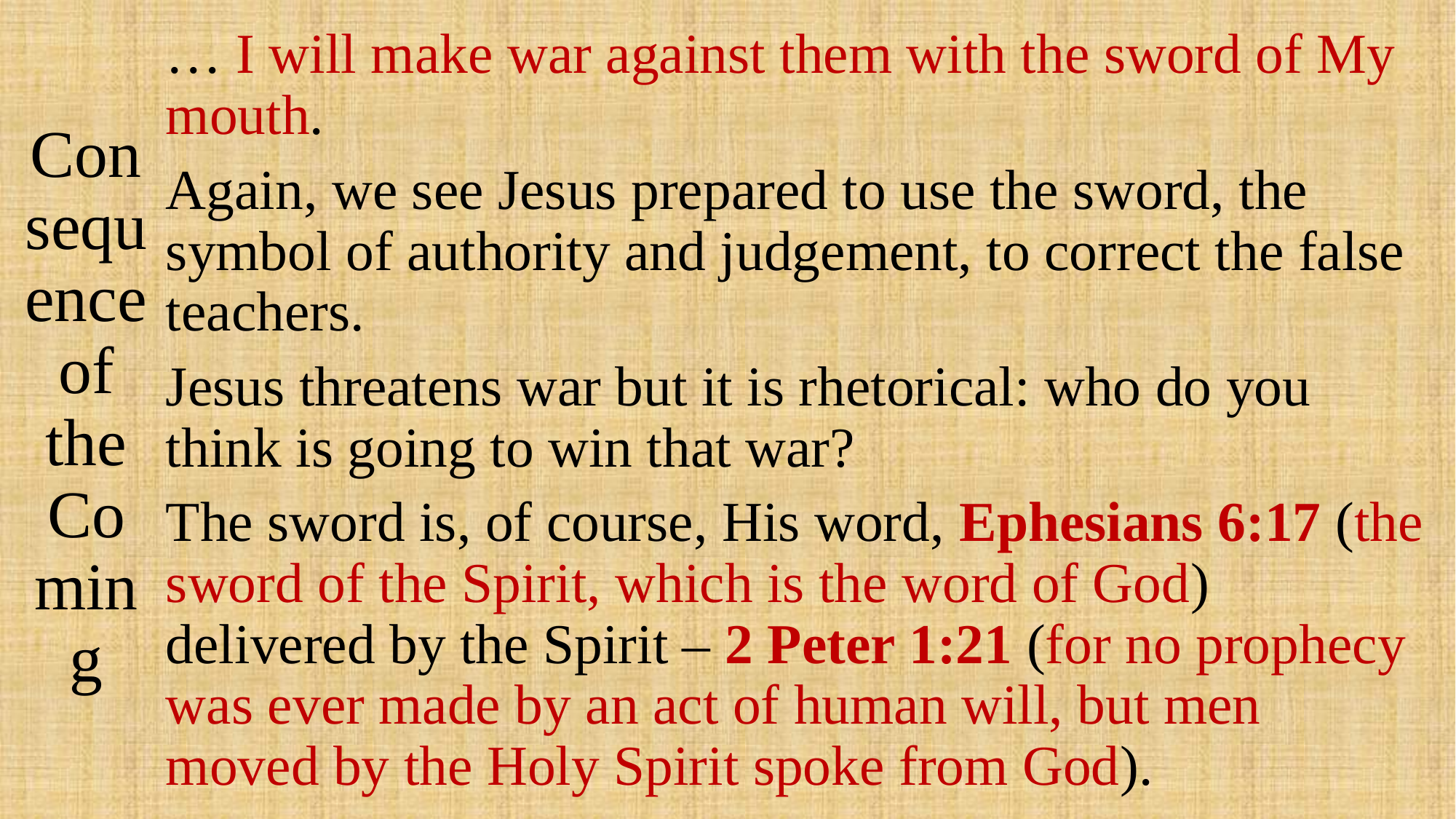

# Consequence of the Coming
… I will make war against them with the sword of My mouth.
Again, we see Jesus prepared to use the sword, the symbol of authority and judgement, to correct the false teachers.
Jesus threatens war but it is rhetorical: who do you think is going to win that war?
The sword is, of course, His word, Ephesians 6:17 (the sword of the Spirit, which is the word of God) delivered by the Spirit – 2 Peter 1:21 (for no prophecy was ever made by an act of human will, but men moved by the Holy Spirit spoke from God).